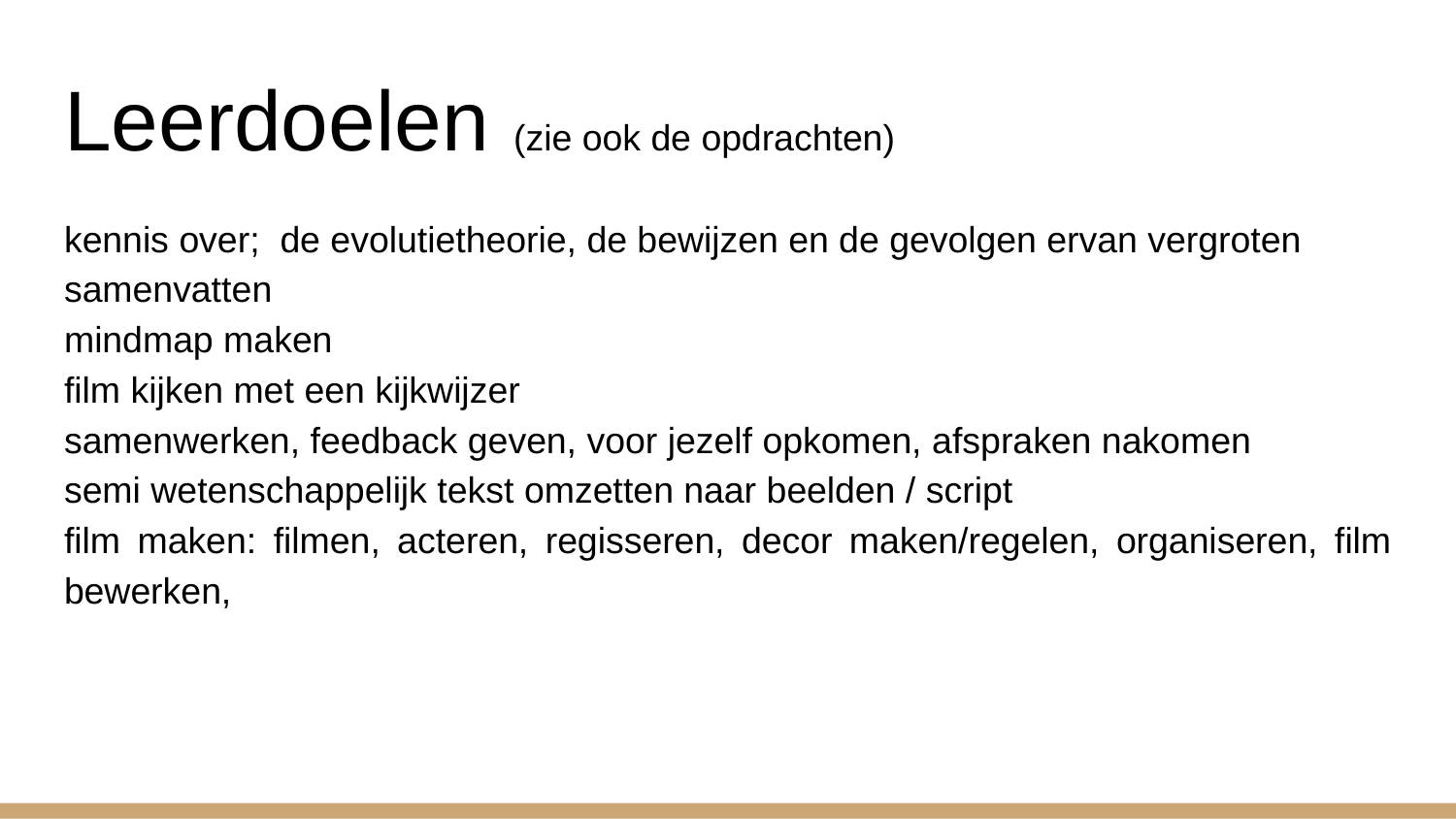

# Leerdoelen (zie ook de opdrachten)
kennis over;  de evolutietheorie, de bewijzen en de gevolgen ervan vergroten
samenvatten
mindmap maken
film kijken met een kijkwijzer
samenwerken, feedback geven, voor jezelf opkomen, afspraken nakomen
semi wetenschappelijk tekst omzetten naar beelden / script
film maken: filmen, acteren, regisseren, decor maken/regelen, organiseren, film bewerken,